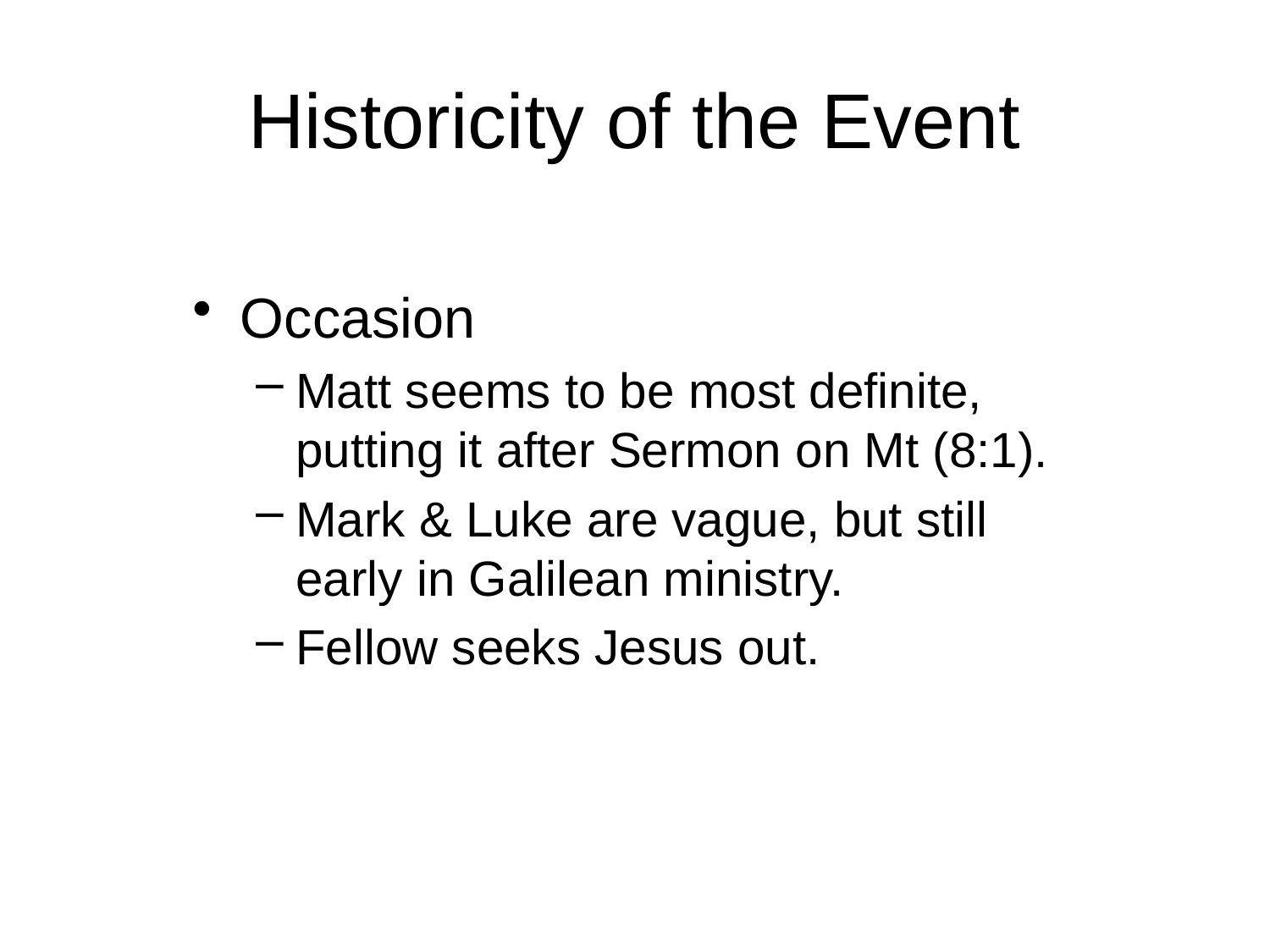

# Historicity of the Event
Occasion
Matt seems to be most definite, putting it after Sermon on Mt (8:1).
Mark & Luke are vague, but still early in Galilean ministry.
Fellow seeks Jesus out.